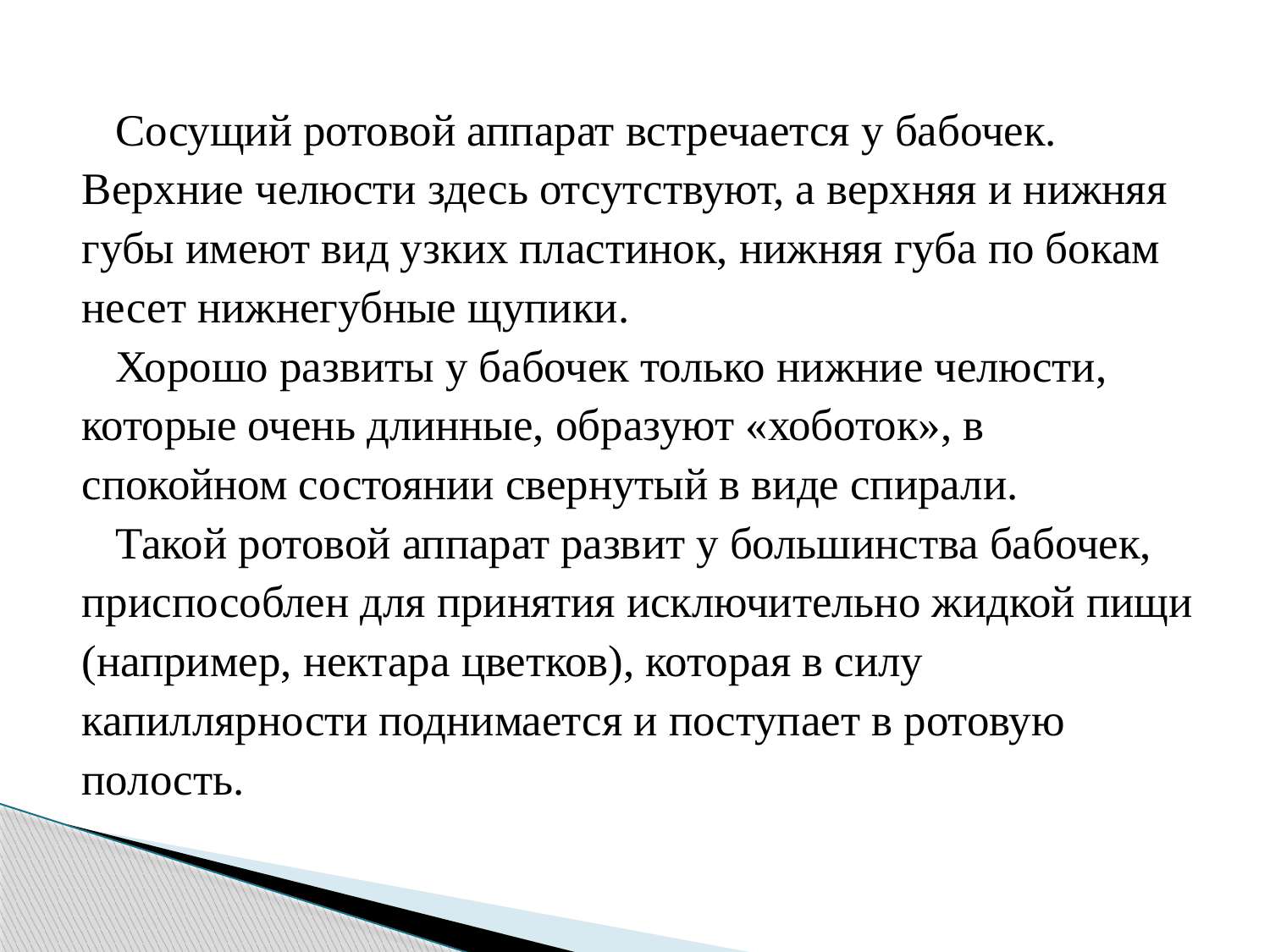

Сосущий ротовой аппарат встречается у бабочек. Верхние челюсти здесь отсутствуют, а верхняя и нижняя губы имеют вид узких пластинок, нижняя губа по бокам несет нижнегубные щупики.
Хорошо развиты у бабочек только нижние челюсти, которые очень длинные, образуют «хоботок», в спокойном состоянии свернутый в виде спирали.
Такой ротовой аппарат развит у большинства бабочек, приспособлен для принятия исключительно жидкой пищи (например, нектара цветков), которая в силу капиллярности поднимается и поступает в ротовую полость.